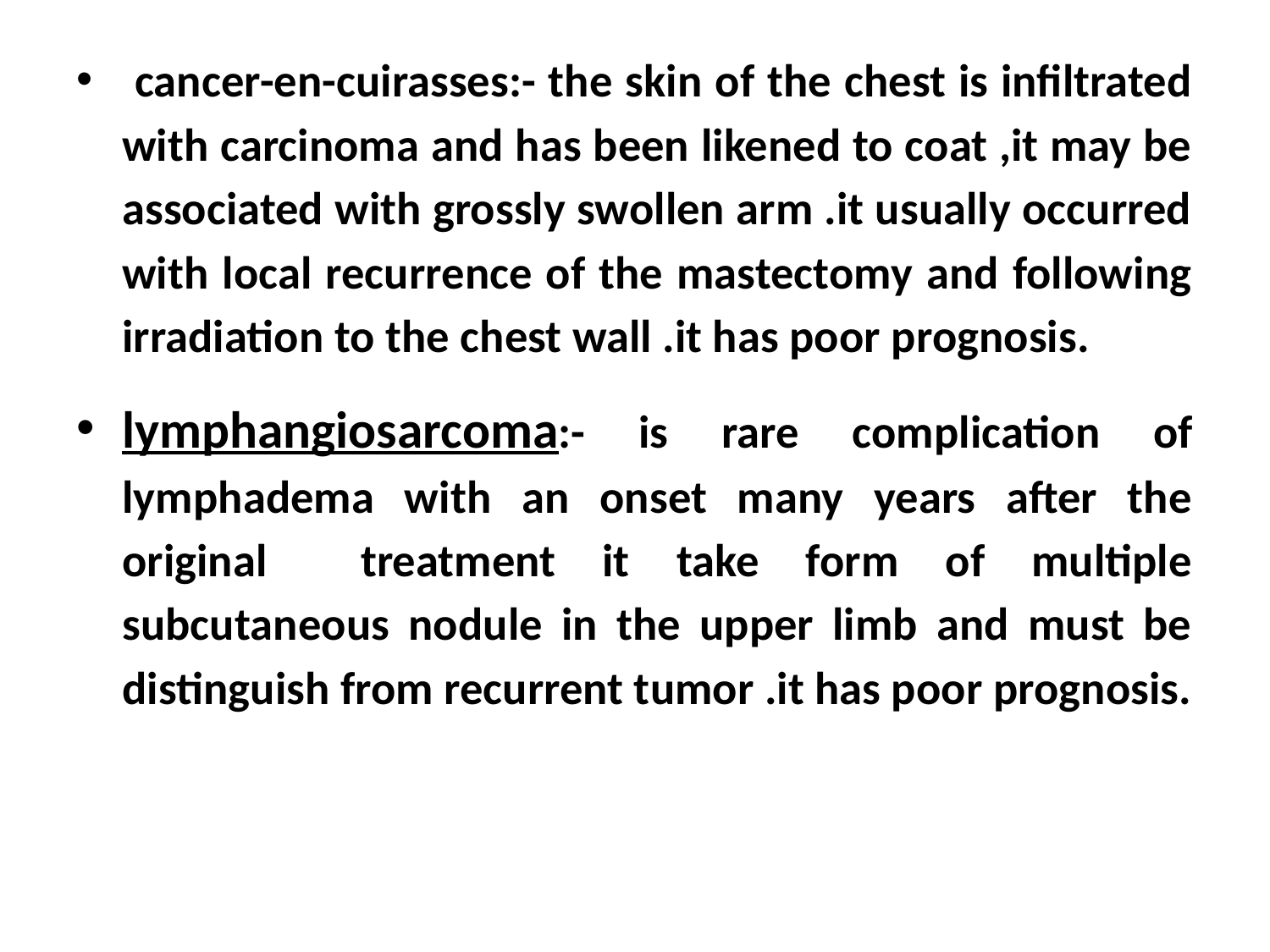

cancer-en-cuirasses:- the skin of the chest is infiltrated with carcinoma and has been likened to coat ,it may be associated with grossly swollen arm .it usually occurred with local recurrence of the mastectomy and following irradiation to the chest wall .it has poor prognosis.
lymphangiosarcoma:- is rare complication of lymphadema with an onset many years after the original  treatment it take form of multiple subcutaneous nodule in the upper limb and must be distinguish from recurrent tumor .it has poor prognosis.